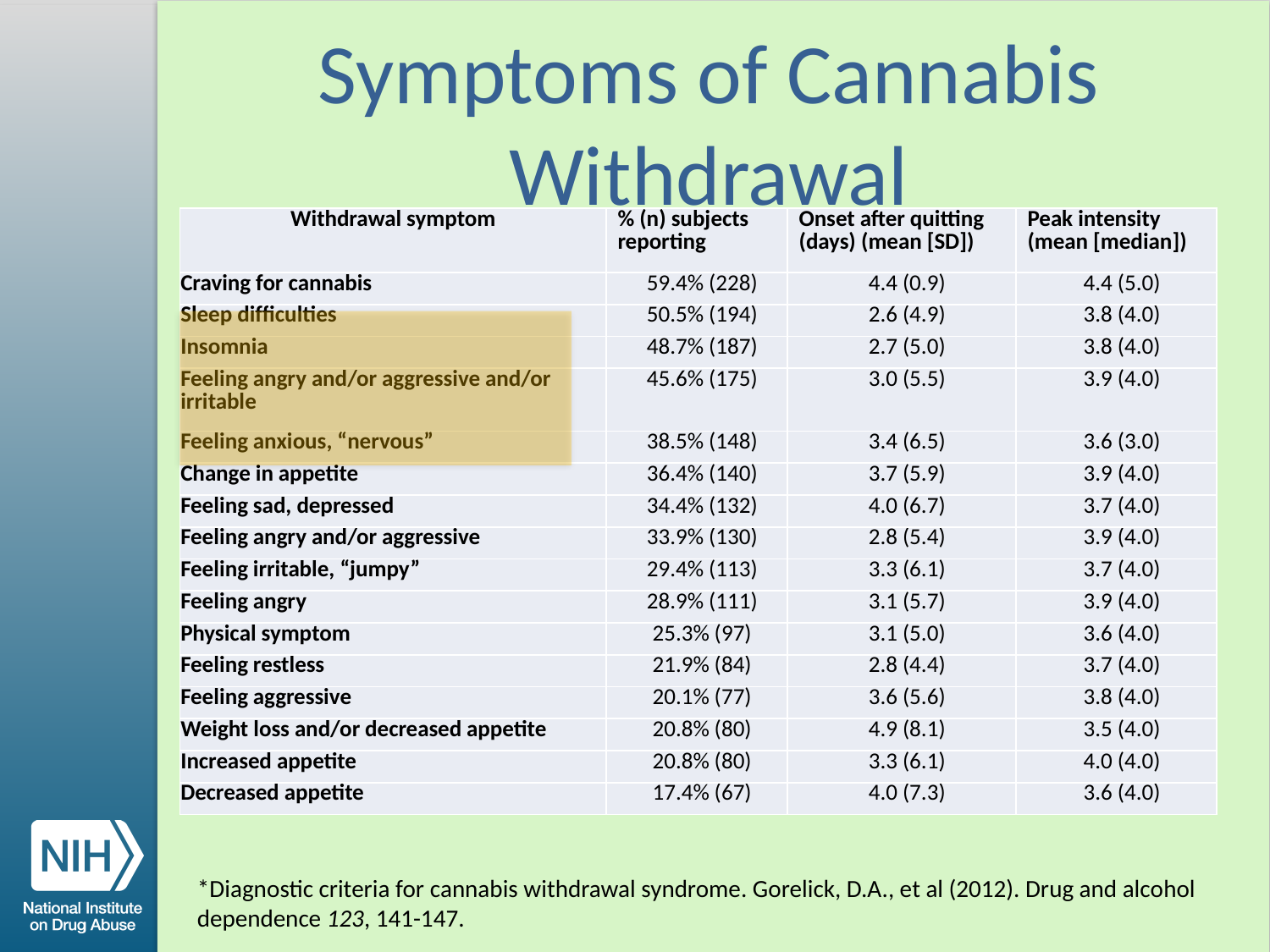

Symptoms of Cannabis Withdrawal

| Withdrawal symptom | % (n) subjects reporting | Onset after quitting (days) (mean [SD]) | Peak intensity (mean [median]) |
| --- | --- | --- | --- |
| Craving for cannabis | 59.4% (228) | 4.4 (0.9) | 4.4 (5.0) |
| Sleep difﬁculties | 50.5% (194) | 2.6 (4.9) | 3.8 (4.0) |
| Insomnia | 48.7% (187) | 2.7 (5.0) | 3.8 (4.0) |
| Feeling angry and/or aggressive and/or irritable | 45.6% (175) | 3.0 (5.5) | 3.9 (4.0) |
| Feeling anxious, “nervous” | 38.5% (148) | 3.4 (6.5) | 3.6 (3.0) |
| Change in appetite | 36.4% (140) | 3.7 (5.9) | 3.9 (4.0) |
| Feeling sad, depressed | 34.4% (132) | 4.0 (6.7) | 3.7 (4.0) |
| Feeling angry and/or aggressive | 33.9% (130) | 2.8 (5.4) | 3.9 (4.0) |
| Feeling irritable, “jumpy” | 29.4% (113) | 3.3 (6.1) | 3.7 (4.0) |
| Feeling angry | 28.9% (111) | 3.1 (5.7) | 3.9 (4.0) |
| Physical symptom | 25.3% (97) | 3.1 (5.0) | 3.6 (4.0) |
| Feeling restless | 21.9% (84) | 2.8 (4.4) | 3.7 (4.0) |
| Feeling aggressive | 20.1% (77) | 3.6 (5.6) | 3.8 (4.0) |
| Weight loss and/or decreased appetite | 20.8% (80) | 4.9 (8.1) | 3.5 (4.0) |
| Increased appetite | 20.8% (80) | 3.3 (6.1) | 4.0 (4.0) |
| Decreased appetite | 17.4% (67) | 4.0 (7.3) | 3.6 (4.0) |

*Diagnostic criteria for cannabis withdrawal syndrome. Gorelick, D.A., et al (2012). Drug and alcohol dependence 123, 141-147.